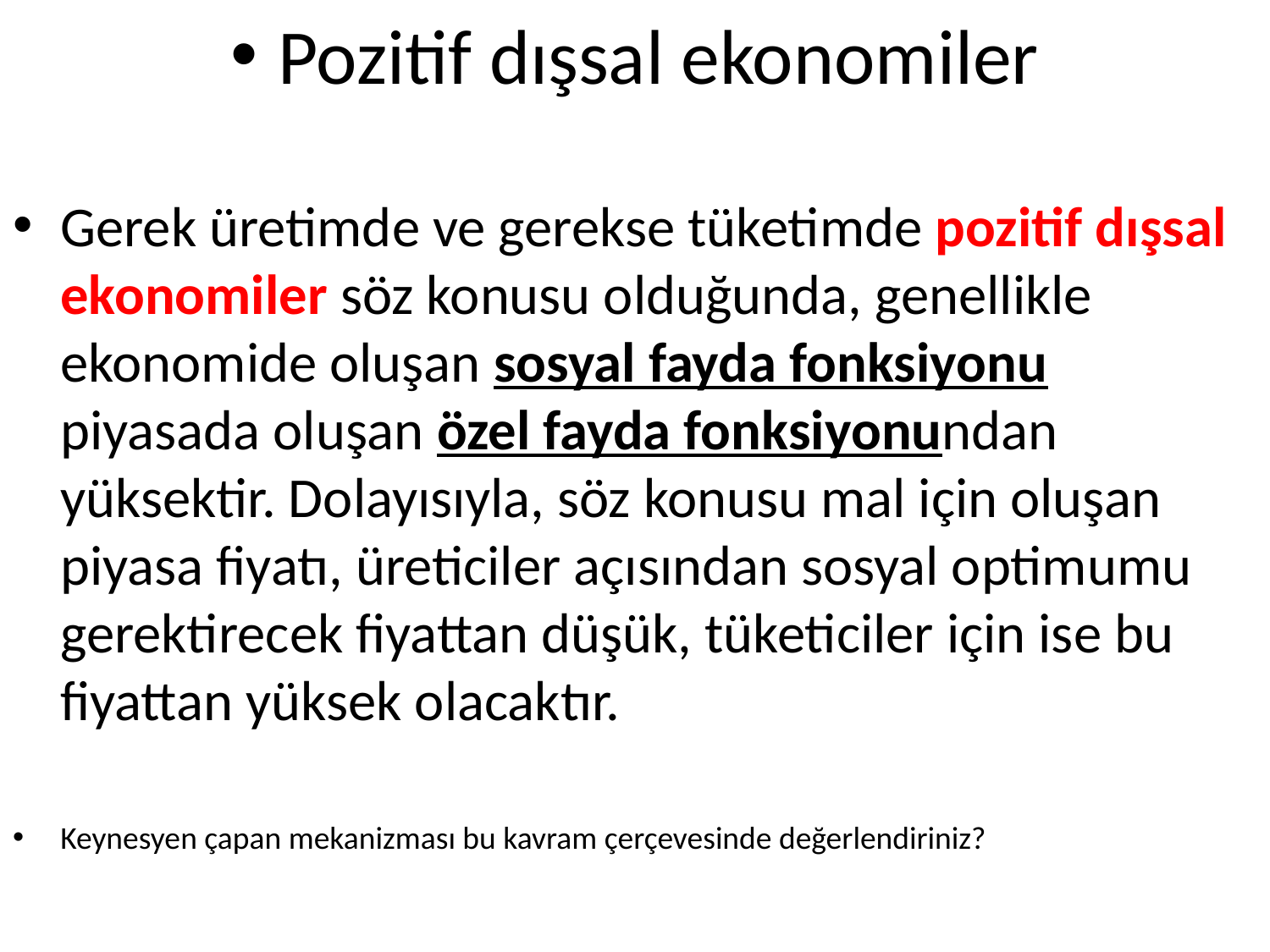

Pozitif dışsal ekonomiler

Gerek üretimde ve gerekse tüketimde pozitif dışsal ekonomiler söz konusu olduğunda, genellikle ekonomide oluşan sosyal fayda fonksiyonu piyasada oluşan özel fayda fonksiyonundan yüksektir. Dolayısıyla, söz konusu mal için oluşan piyasa fiyatı, üreticiler açısından sosyal optimumu gerektirecek fiyattan düşük, tüketiciler için ise bu fiyattan yüksek olacaktır.

Keynesyen çapan mekanizması bu kavram çerçevesinde değerlendiriniz?